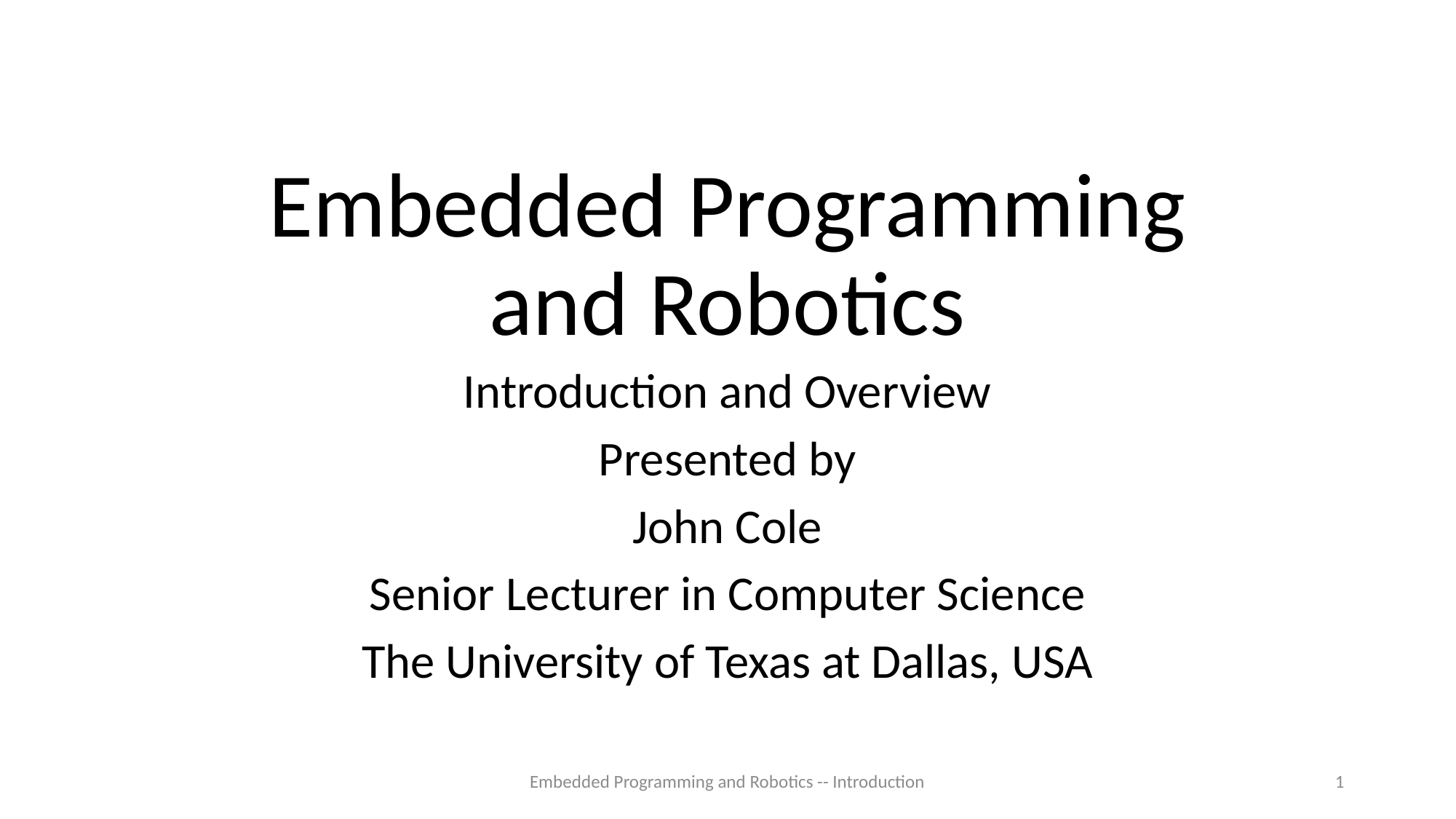

# Embedded Programming and Robotics
Introduction and Overview
Presented by
John Cole
Senior Lecturer in Computer Science
The University of Texas at Dallas, USA
Embedded Programming and Robotics -- Introduction
1